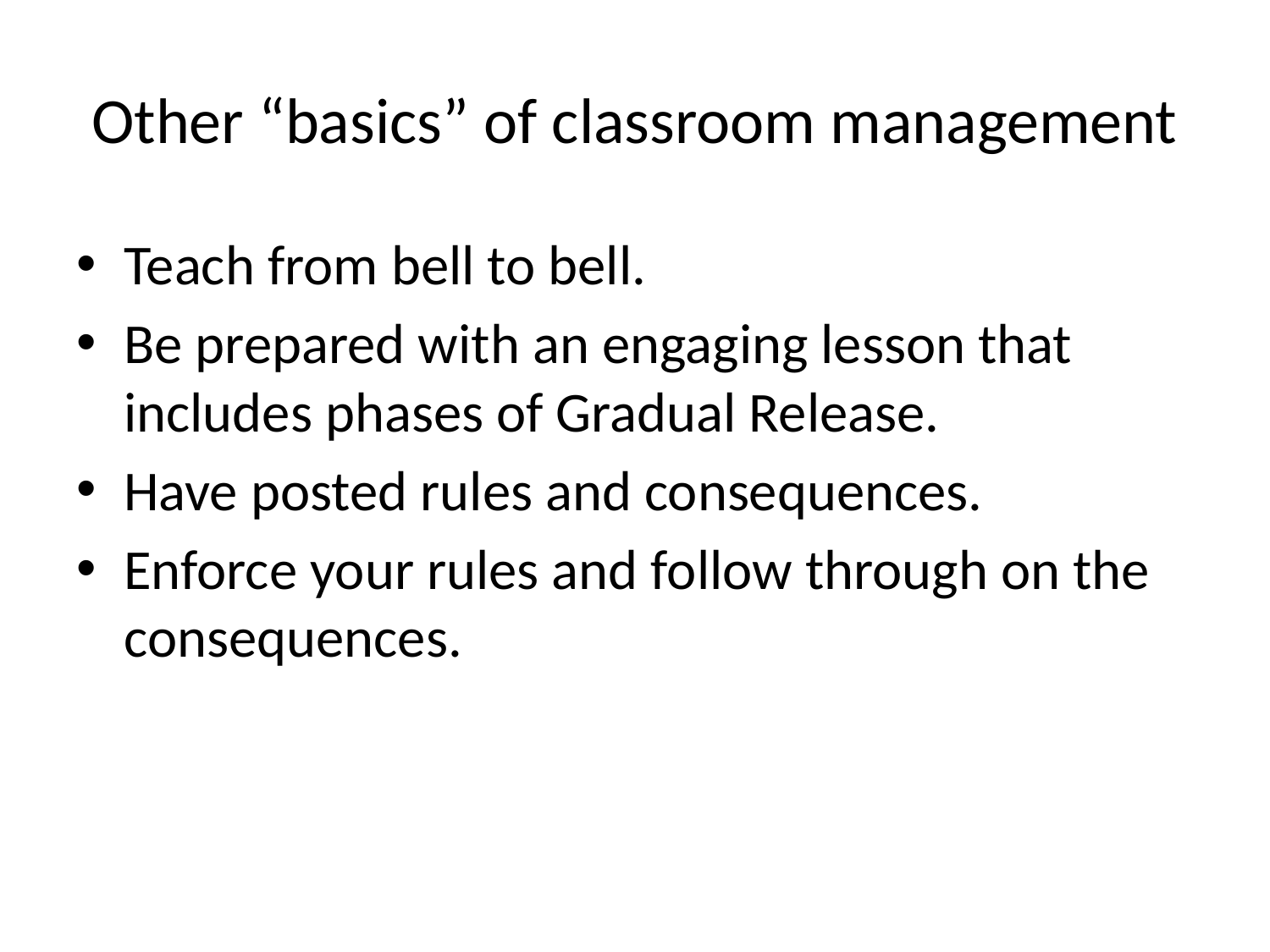

# Other “basics” of classroom management
Teach from bell to bell.
Be prepared with an engaging lesson that includes phases of Gradual Release.
Have posted rules and consequences.
Enforce your rules and follow through on the consequences.